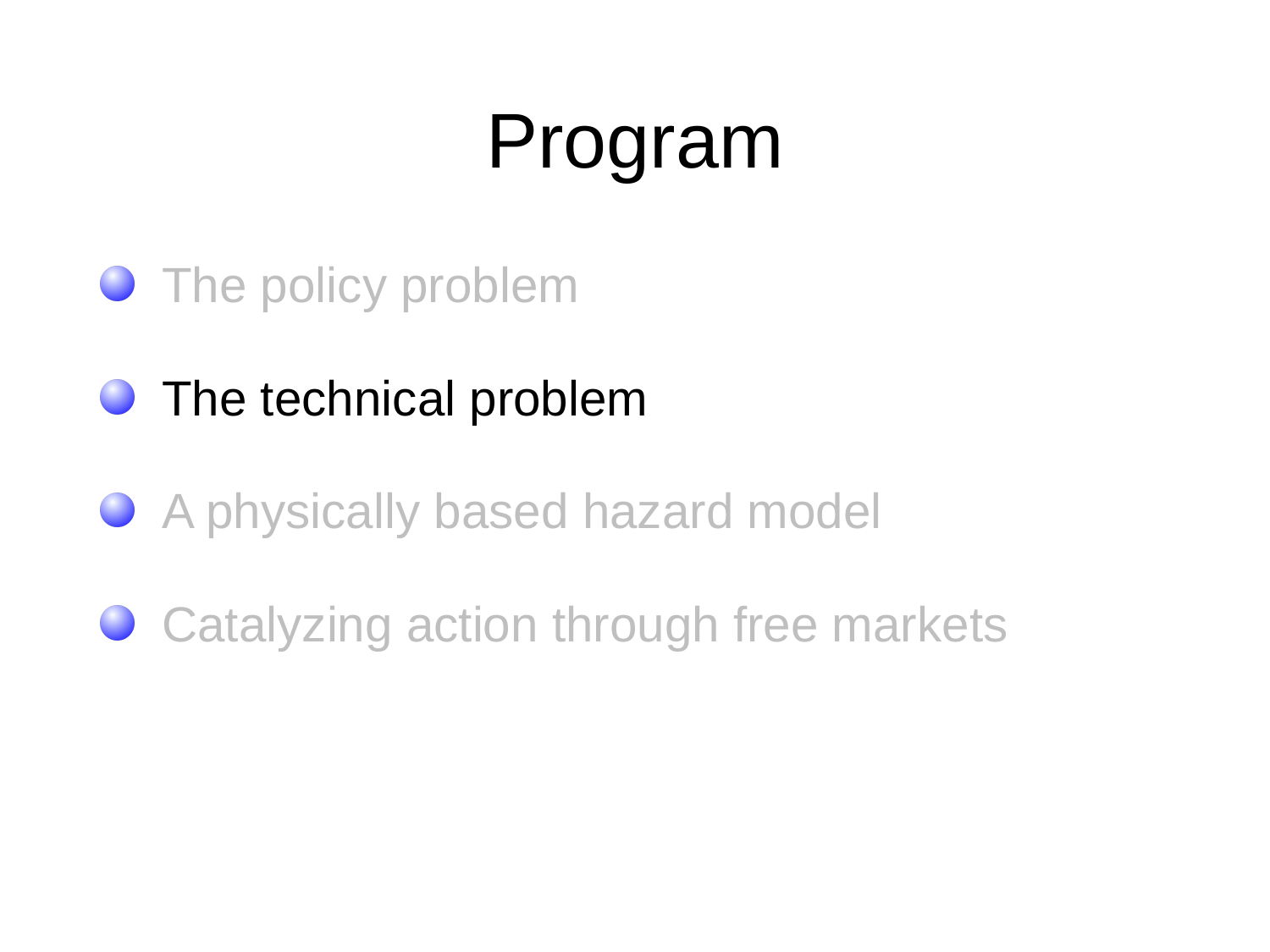

# Program
  The policy problem
  The technical problem
  A physically based hazard model
  Catalyzing action through free markets